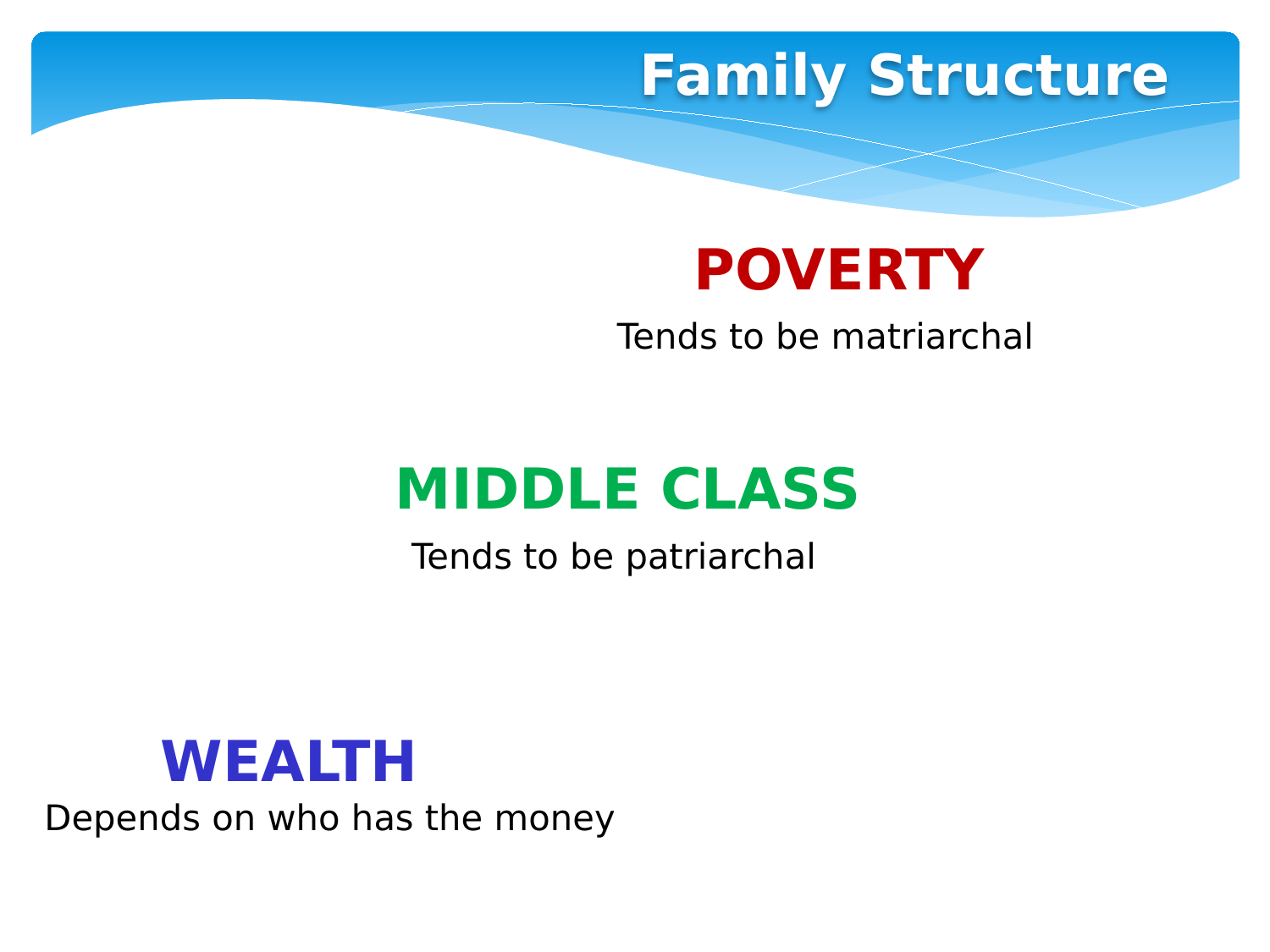

Family Structure
POVERTY
Tends to be matriarchal
MIDDLE CLASS
Tends to be patriarchal
WEALTH
Depends on who has the money